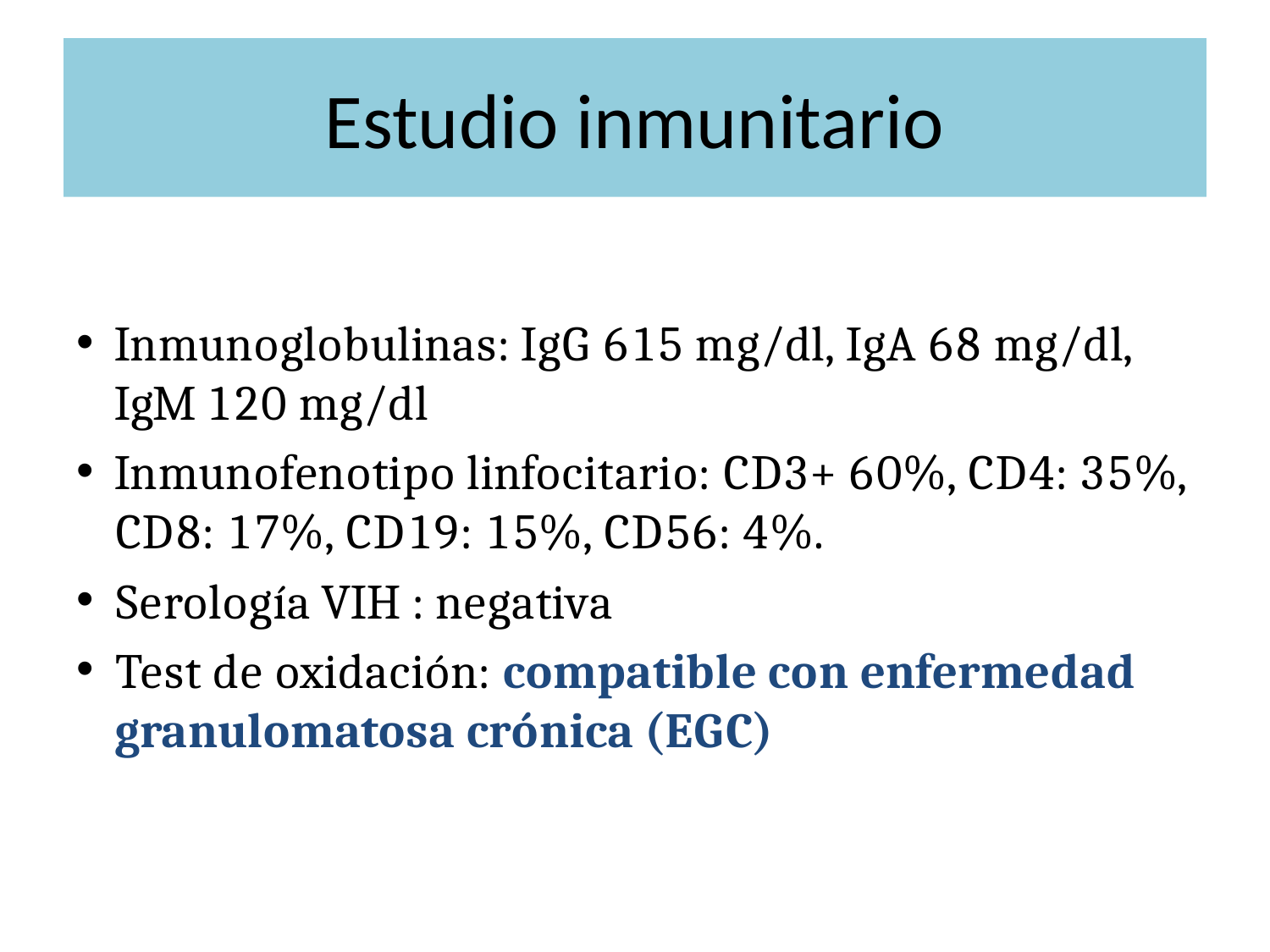

# Estudio inmunitario

Inmunoglobulinas: IgG 615 mg/dl, IgA 68 mg/dl, IgM 120 mg/dl
Inmunofenotipo linfocitario: CD3+ 60%, CD4: 35%, CD8: 17%, CD19: 15%, CD56: 4%.
Serología VIH : negativa
Test de oxidación: compatible con enfermedad granulomatosa crónica (EGC)